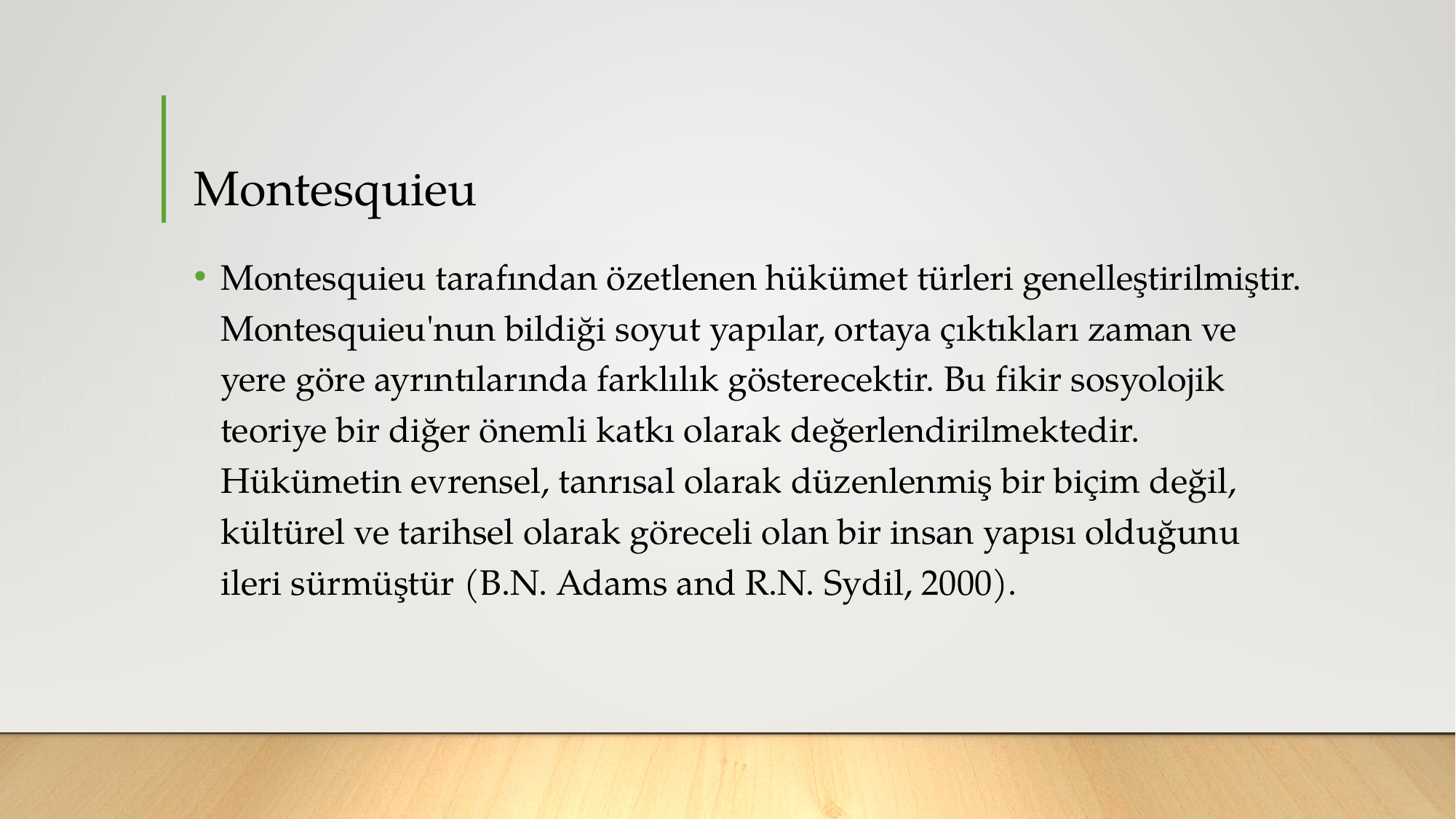

# Montesquieu
Montesquieu tarafından özetlenen hükümet türleri genelleştirilmiştir. Montesquieu'nun bildiği soyut yapılar, ortaya çıktıkları zaman ve yere göre ayrıntılarında farklılık gösterecektir. Bu fikir sosyolojik teoriye bir diğer önemli katkı olarak değerlendirilmektedir. Hükümetin evrensel, tanrısal olarak düzenlenmiş bir biçim değil, kültürel ve tarihsel olarak göreceli olan bir insan yapısı olduğunu ileri sürmüştür (B.N. Adams and R.N. Sydil, 2000).